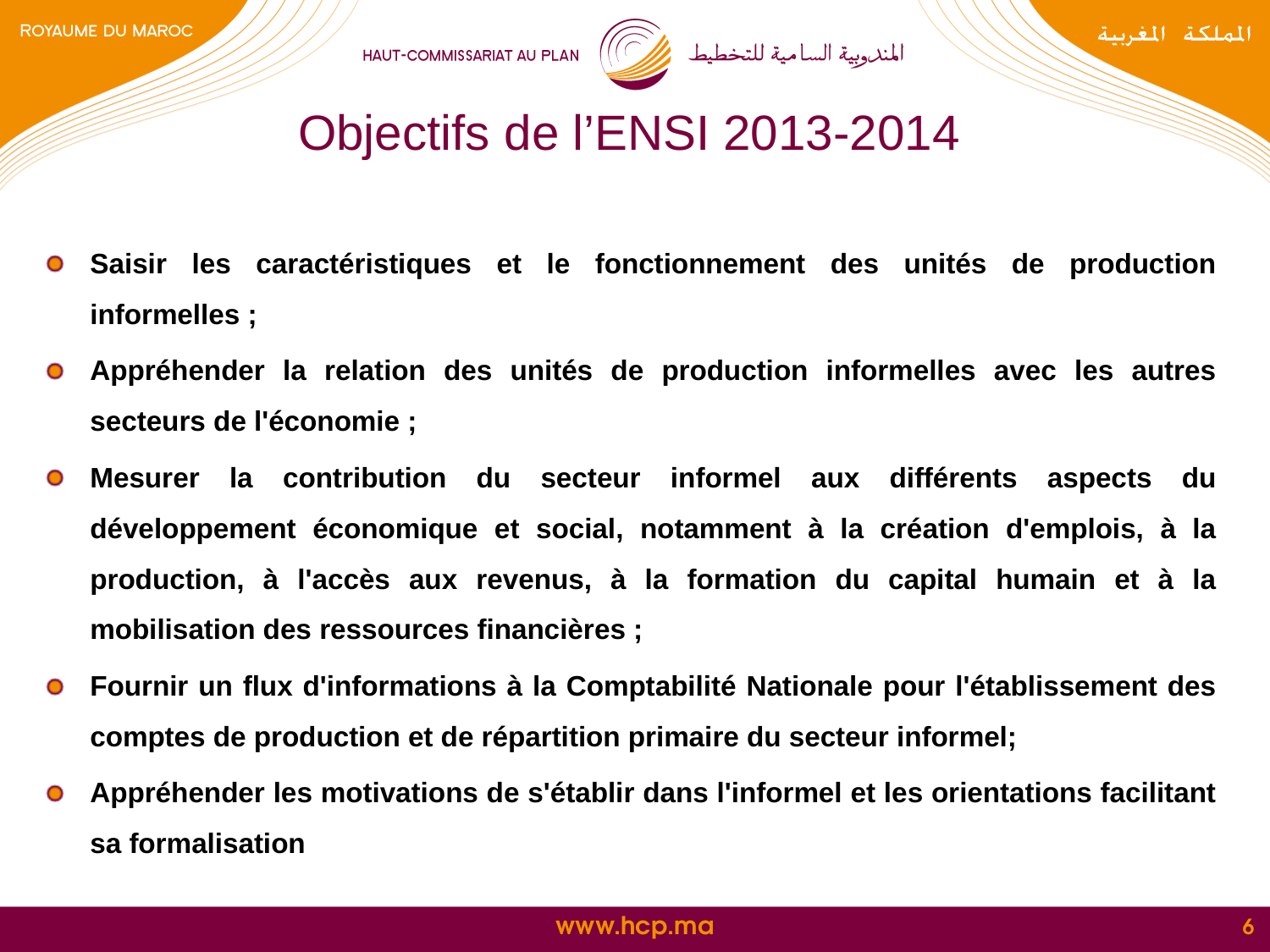

Objectifs de l’ENSI 2013-2014

Saisir les caractéristiques et le fonctionnement des unités de production informelles ;
Appréhender la relation des unités de production informelles avec les autres secteurs de l'économie ;
Mesurer la contribution du secteur informel aux différents aspects du développement économique et social, notamment à la création d'emplois, à la production, à l'accès aux revenus, à la formation du capital humain et à la mobilisation des ressources financières ;
Fournir un flux d'informations à la Comptabilité Nationale pour l'établissement des comptes de production et de répartition primaire du secteur informel;
Appréhender les motivations de s'établir dans l'informel et les orientations facilitant sa formalisation

6